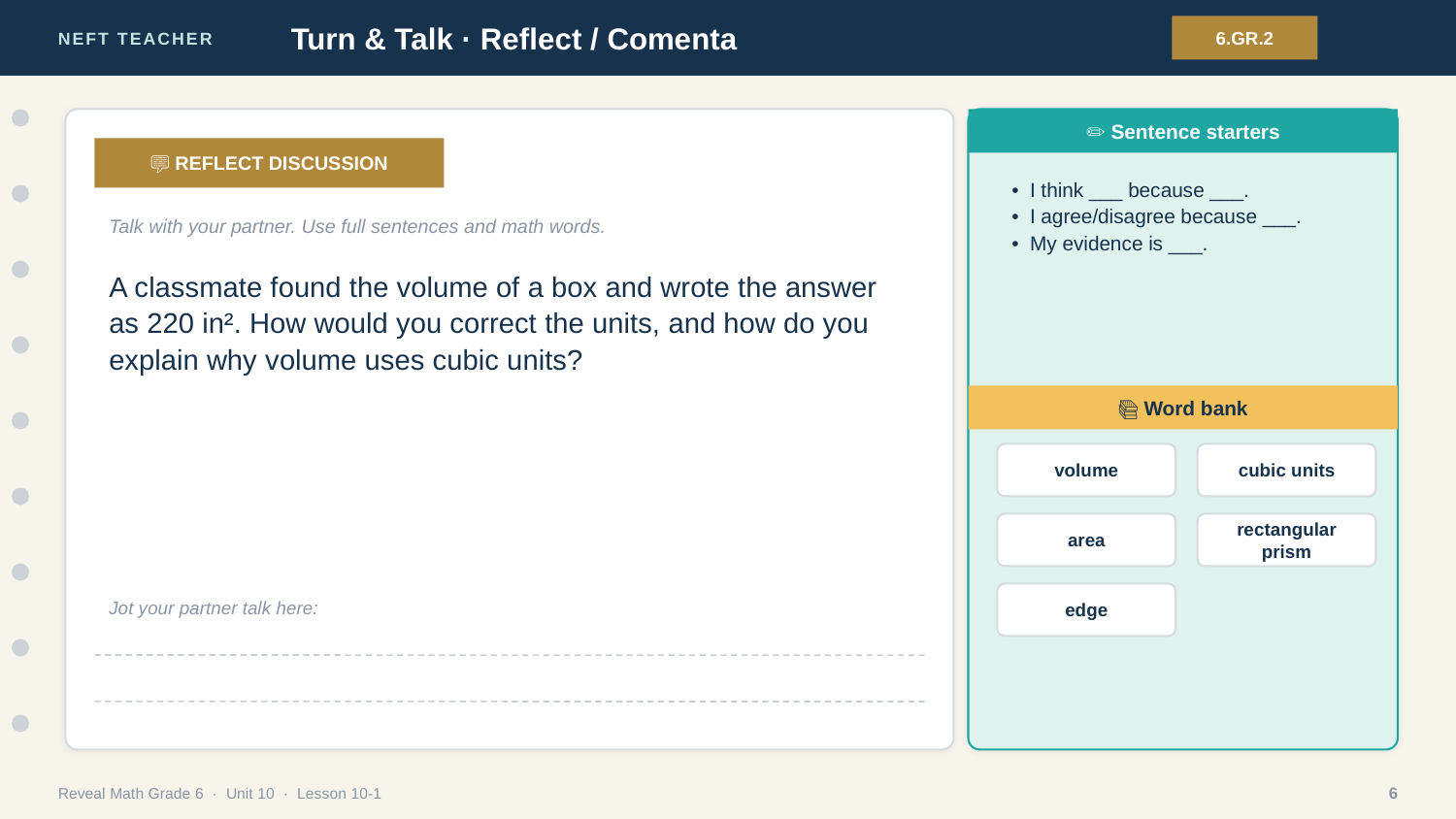

NEFT TEACHER
Turn & Talk · Reflect / Comenta
6.GR.2

✏️ Sentence starters
💬 REFLECT DISCUSSION
•  I think ___ because ___.
•  I agree/disagree because ___.
•  My evidence is ___.

Talk with your partner. Use full sentences and math words.
A classmate found the volume of a box and wrote the answer as 220 in². How would you correct the units, and how do you explain why volume uses cubic units?

📚 Word bank

volume
cubic units

area
rectangular prism

edge
Jot your partner talk here:

Reveal Math Grade 6  ·  Unit 10  ·  Lesson 10-1
6